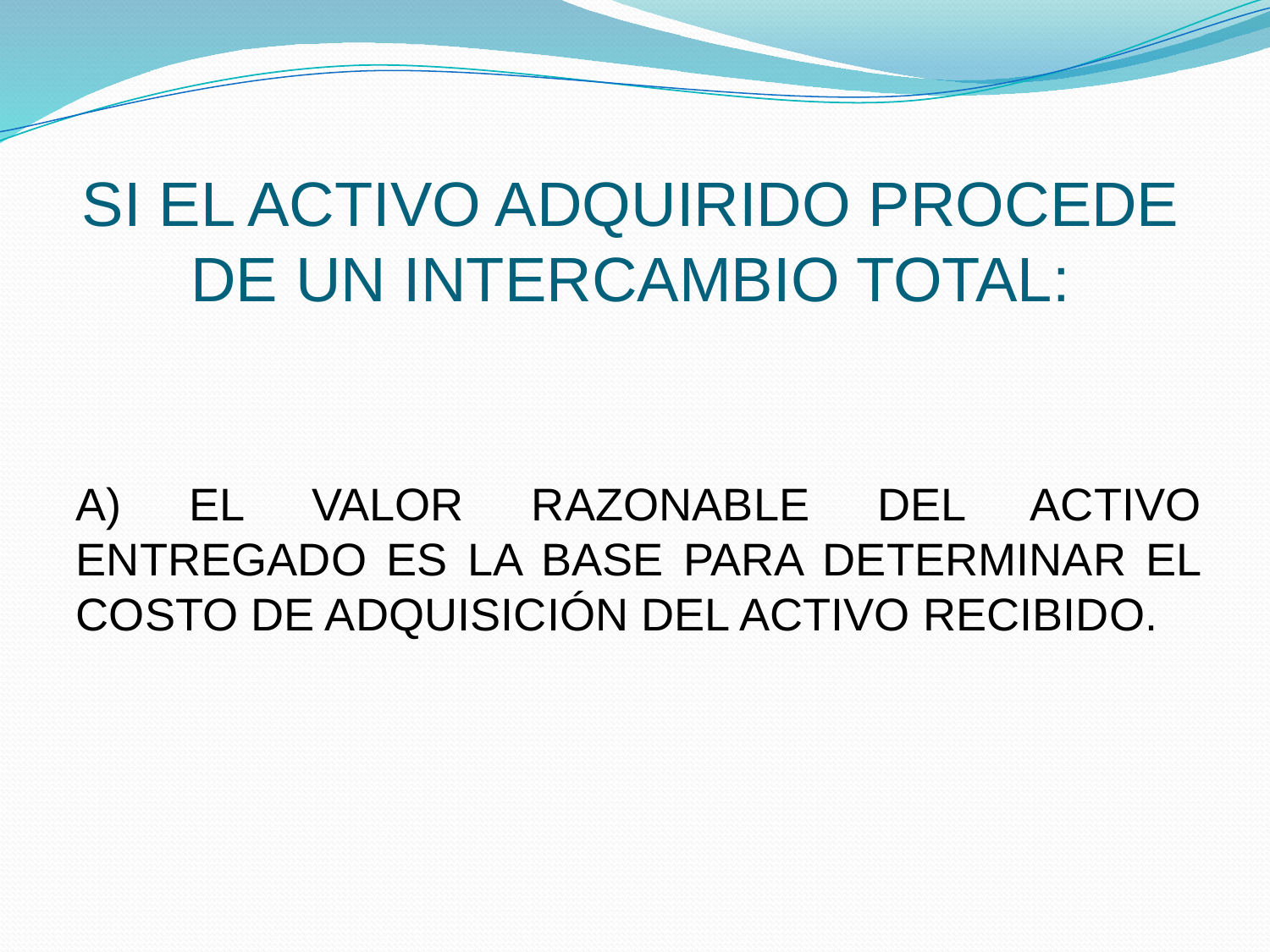

# SI EL ACTIVO ADQUIRIDO PROCEDE DE UN INTERCAMBIO TOTAL:

A) EL VALOR RAZONABLE DEL ACTIVO ENTREGADO ES LA BASE PARA DETERMINAR EL COSTO DE ADQUISICIÓN DEL ACTIVO RECIBIDO.